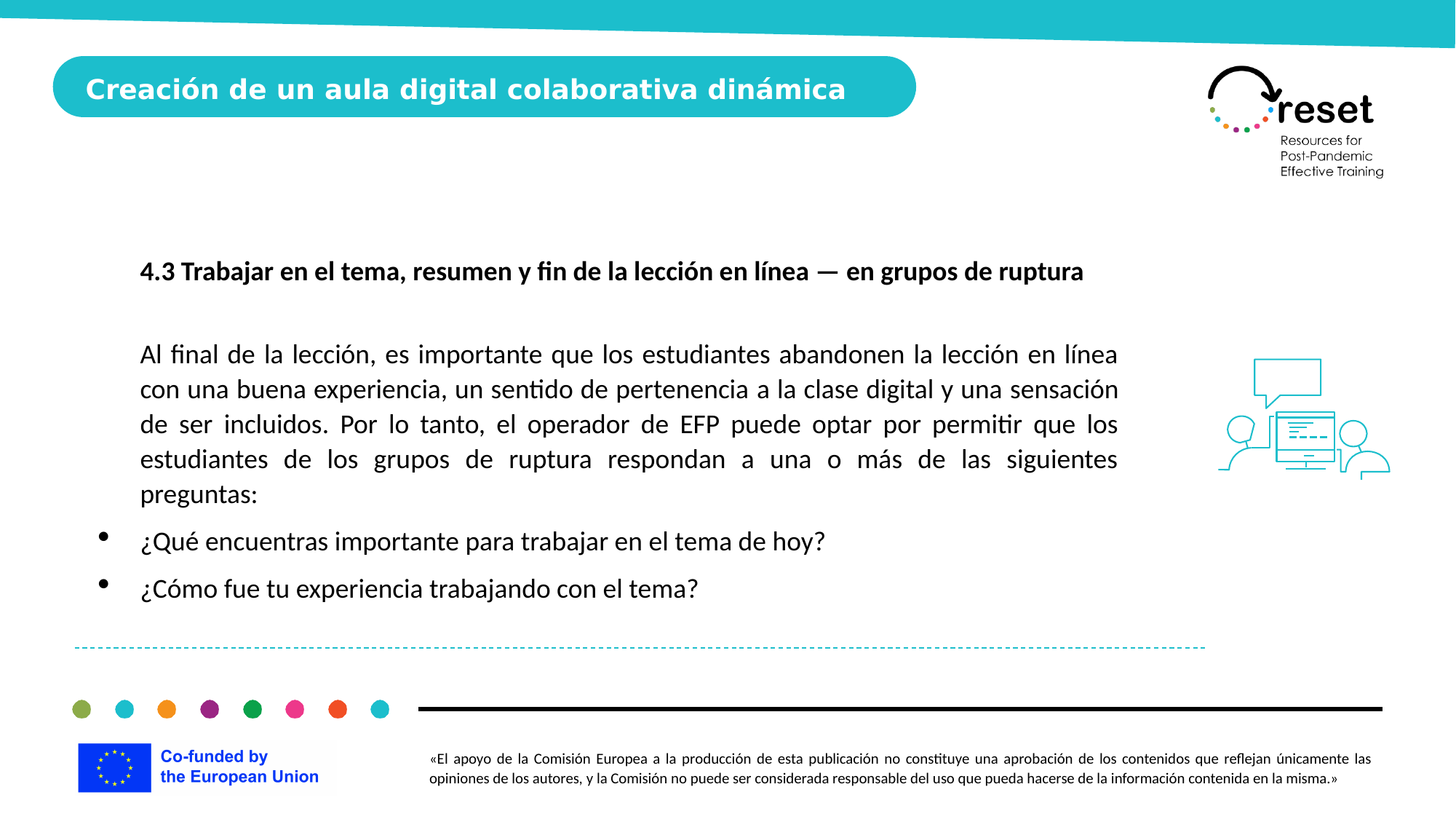

Creación de un aula digital colaborativa dinámica

4.3 Trabajar en el tema, resumen y fin de la lección en línea — en grupos de ruptura

Al final de la lección, es importante que los estudiantes abandonen la lección en línea con una buena experiencia, un sentido de pertenencia a la clase digital y una sensación de ser incluidos. Por lo tanto, el operador de EFP puede optar por permitir que los estudiantes de los grupos de ruptura respondan a una o más de las siguientes preguntas:
¿Qué encuentras importante para trabajar en el tema de hoy?
¿Cómo fue tu experiencia trabajando con el tema?